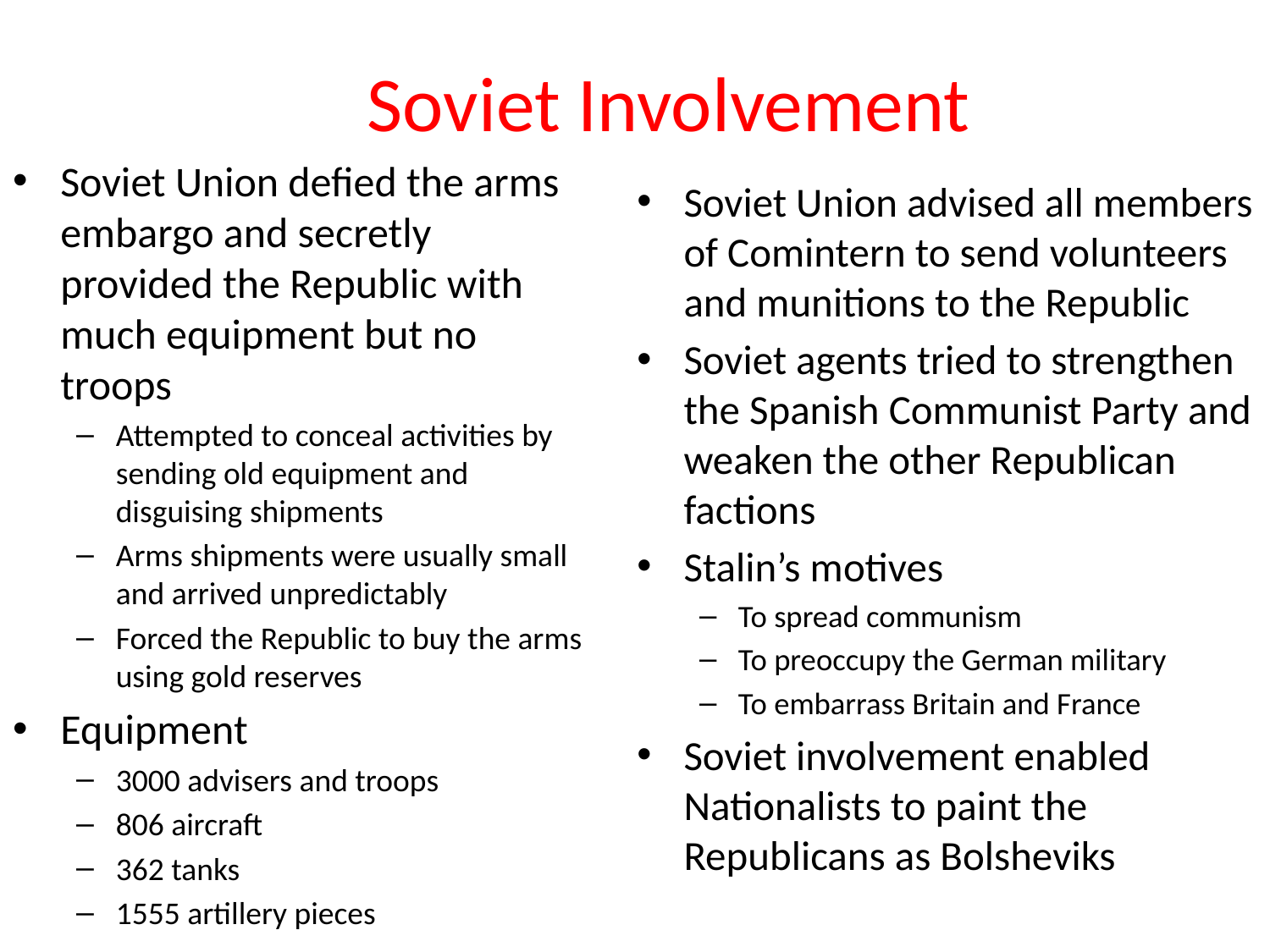

# Soviet Involvement
Soviet Union defied the arms embargo and secretly provided the Republic with much equipment but no troops
Attempted to conceal activities by sending old equipment and disguising shipments
Arms shipments were usually small and arrived unpredictably
Forced the Republic to buy the arms using gold reserves
Equipment
3000 advisers and troops
806 aircraft
362 tanks
1555 artillery pieces
Soviet Union advised all members of Comintern to send volunteers and munitions to the Republic
Soviet agents tried to strengthen the Spanish Communist Party and weaken the other Republican factions
Stalin’s motives
To spread communism
To preoccupy the German military
To embarrass Britain and France
Soviet involvement enabled Nationalists to paint the Republicans as Bolsheviks